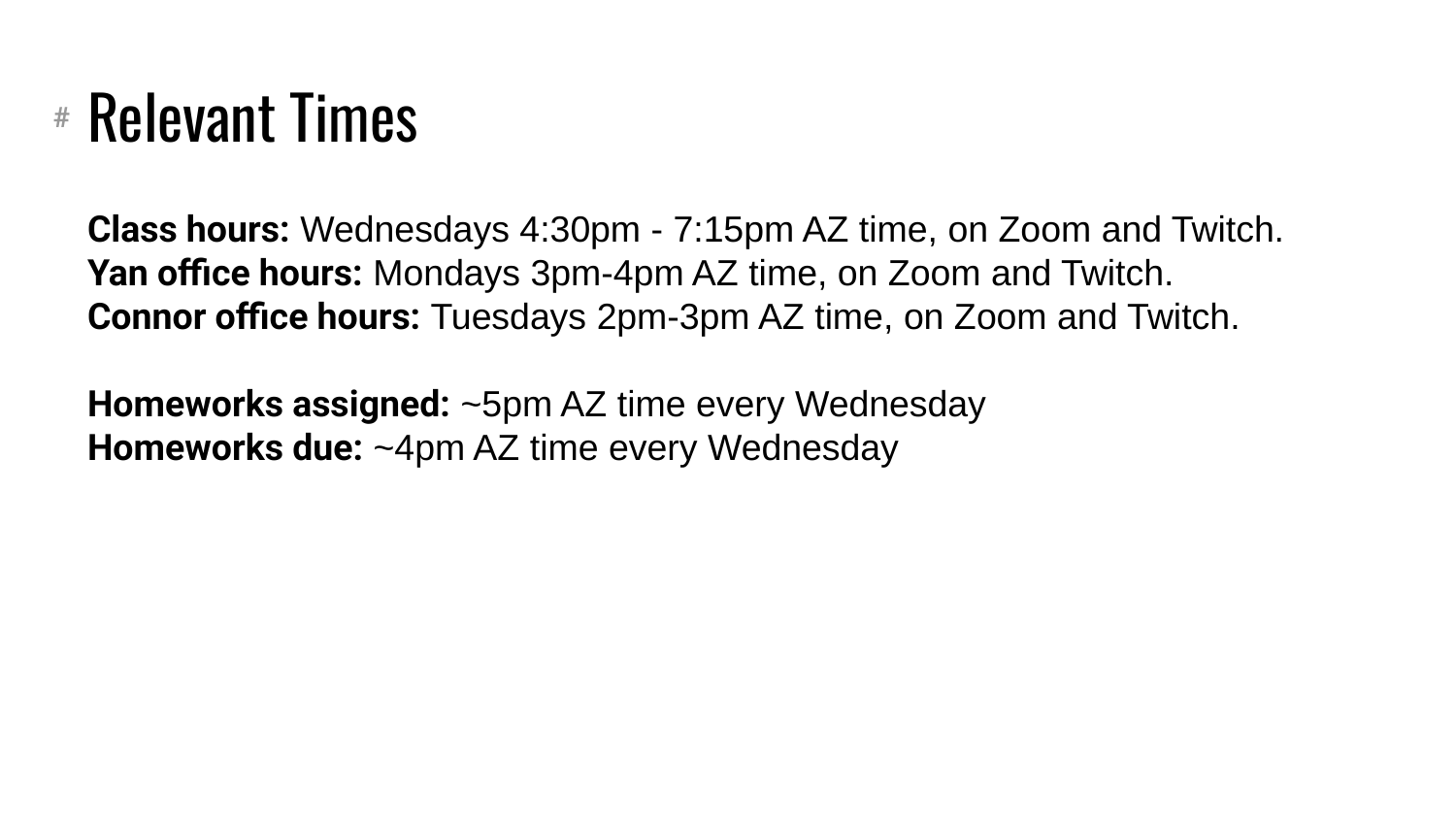

# Relevant Times
Class hours: Wednesdays 4:30pm - 7:15pm AZ time, on Zoom and Twitch.
Yan office hours: Mondays 3pm-4pm AZ time, on Zoom and Twitch.
Connor office hours: Tuesdays 2pm-3pm AZ time, on Zoom and Twitch.

Homeworks assigned: ~5pm AZ time every Wednesday
Homeworks due: ~4pm AZ time every Wednesday